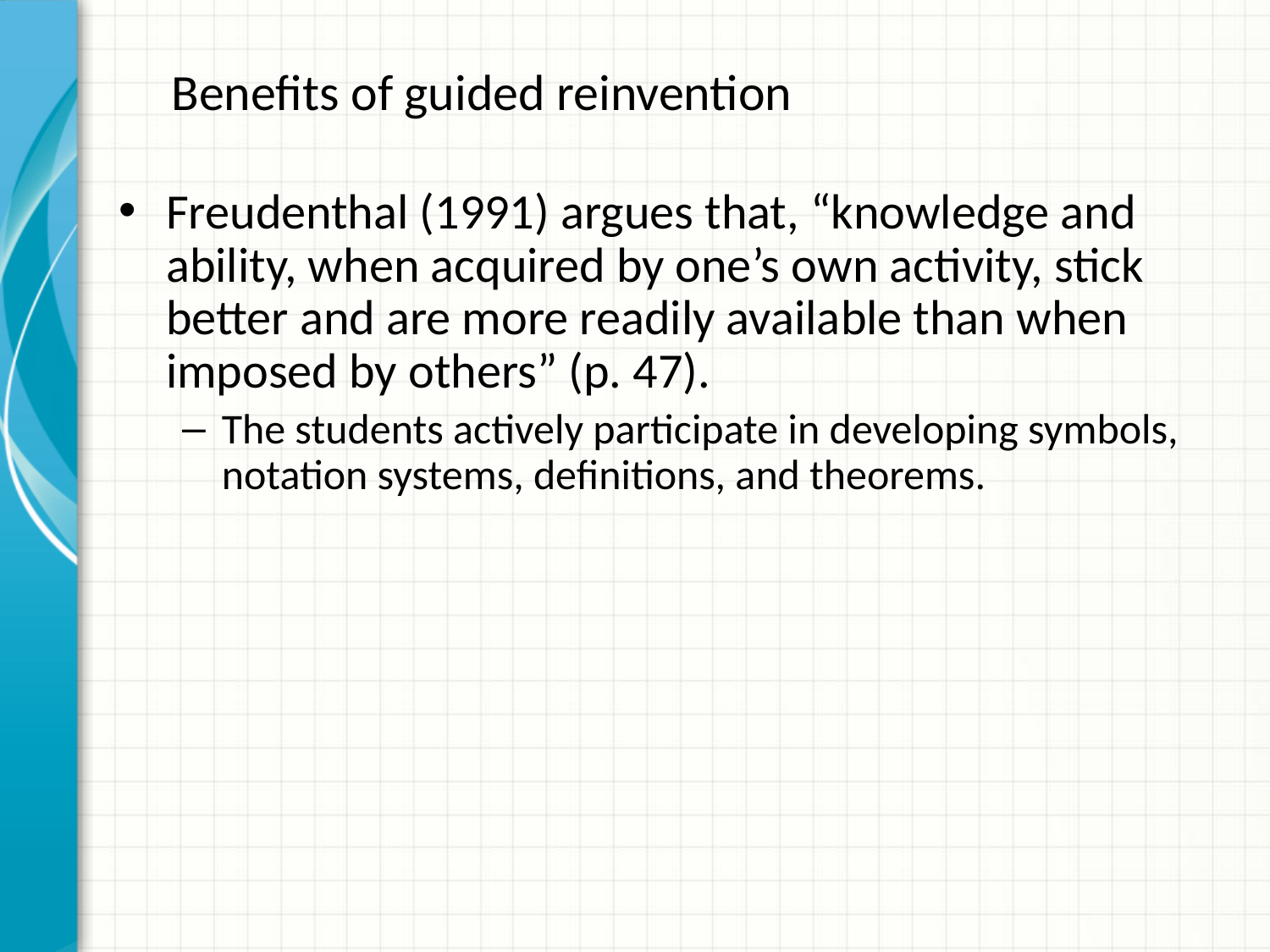

# Benefits of guided reinvention
Freudenthal (1991) argues that, “knowledge and ability, when acquired by one’s own activity, stick better and are more readily available than when imposed by others” (p. 47).
The students actively participate in developing symbols, notation systems, definitions, and theorems.